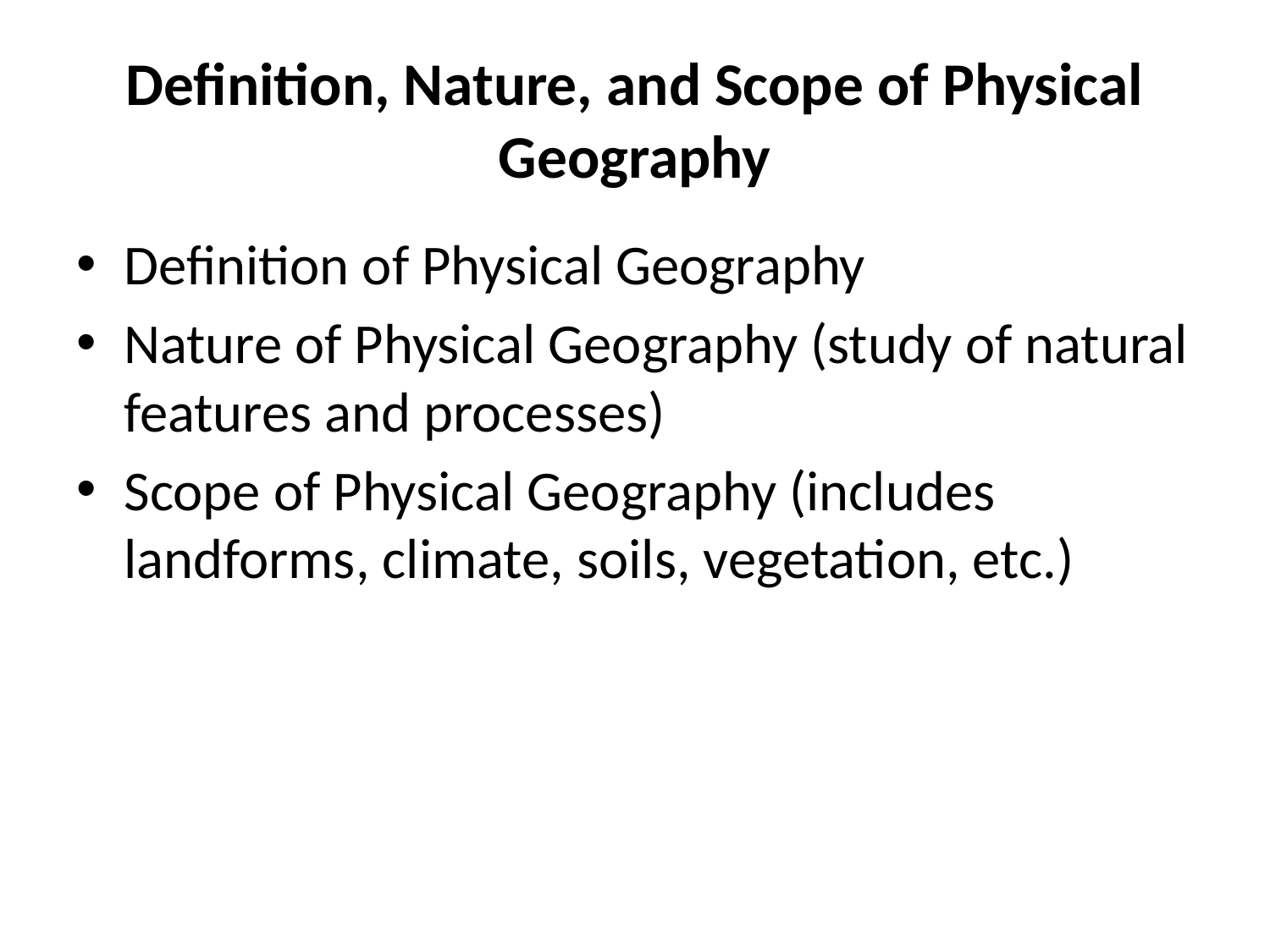

# Definition, Nature, and Scope of Physical Geography
Definition of Physical Geography
Nature of Physical Geography (study of natural features and processes)
Scope of Physical Geography (includes landforms, climate, soils, vegetation, etc.)